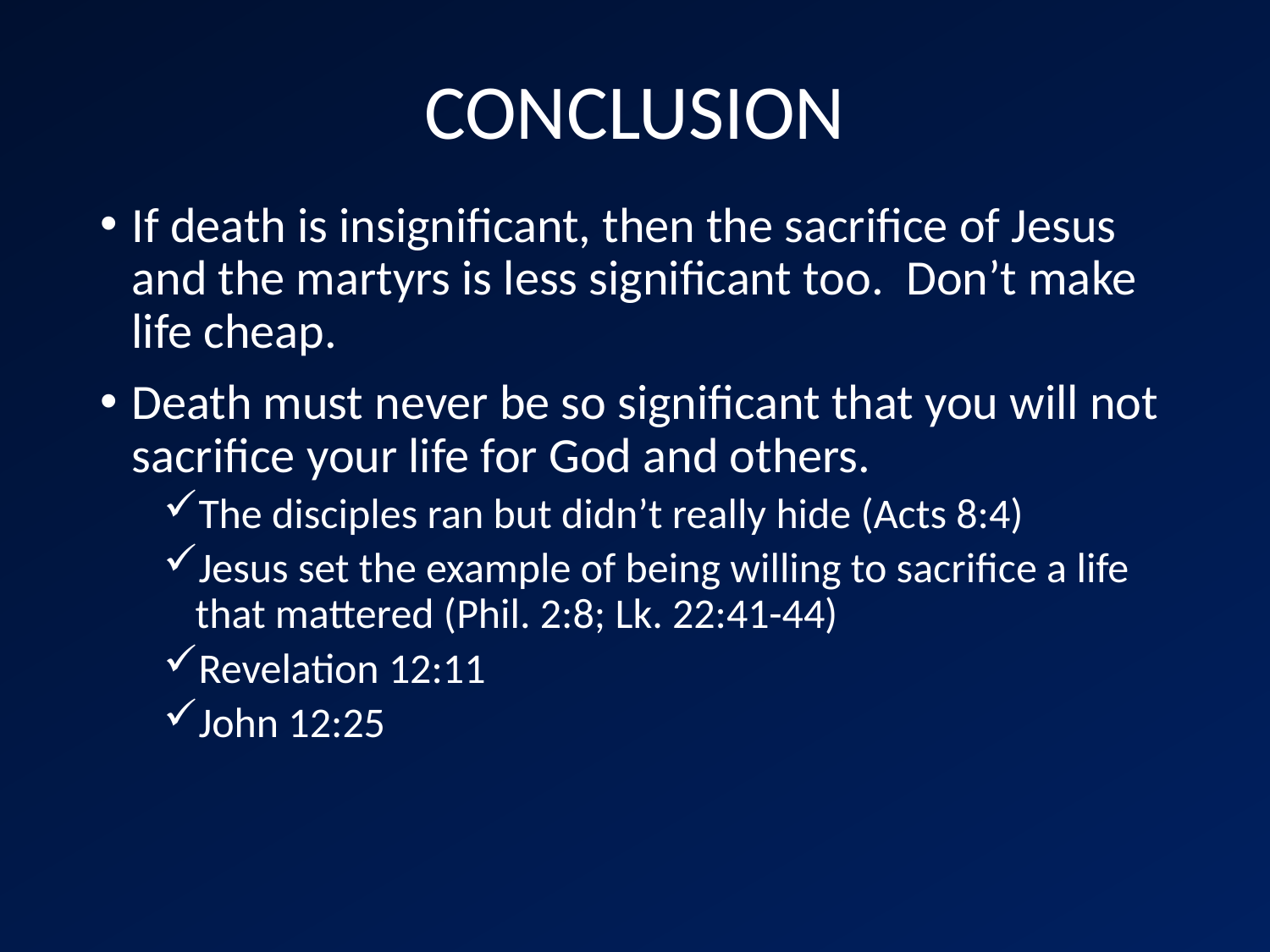

# CONCLUSION
If death is insignificant, then the sacrifice of Jesus and the martyrs is less significant too.  Don’t make life cheap.
Death must never be so significant that you will not sacrifice your life for God and others.
The disciples ran but didn’t really hide (Acts 8:4)
Jesus set the example of being willing to sacrifice a life that mattered (Phil. 2:8; Lk. 22:41-44)
Revelation 12:11
John 12:25